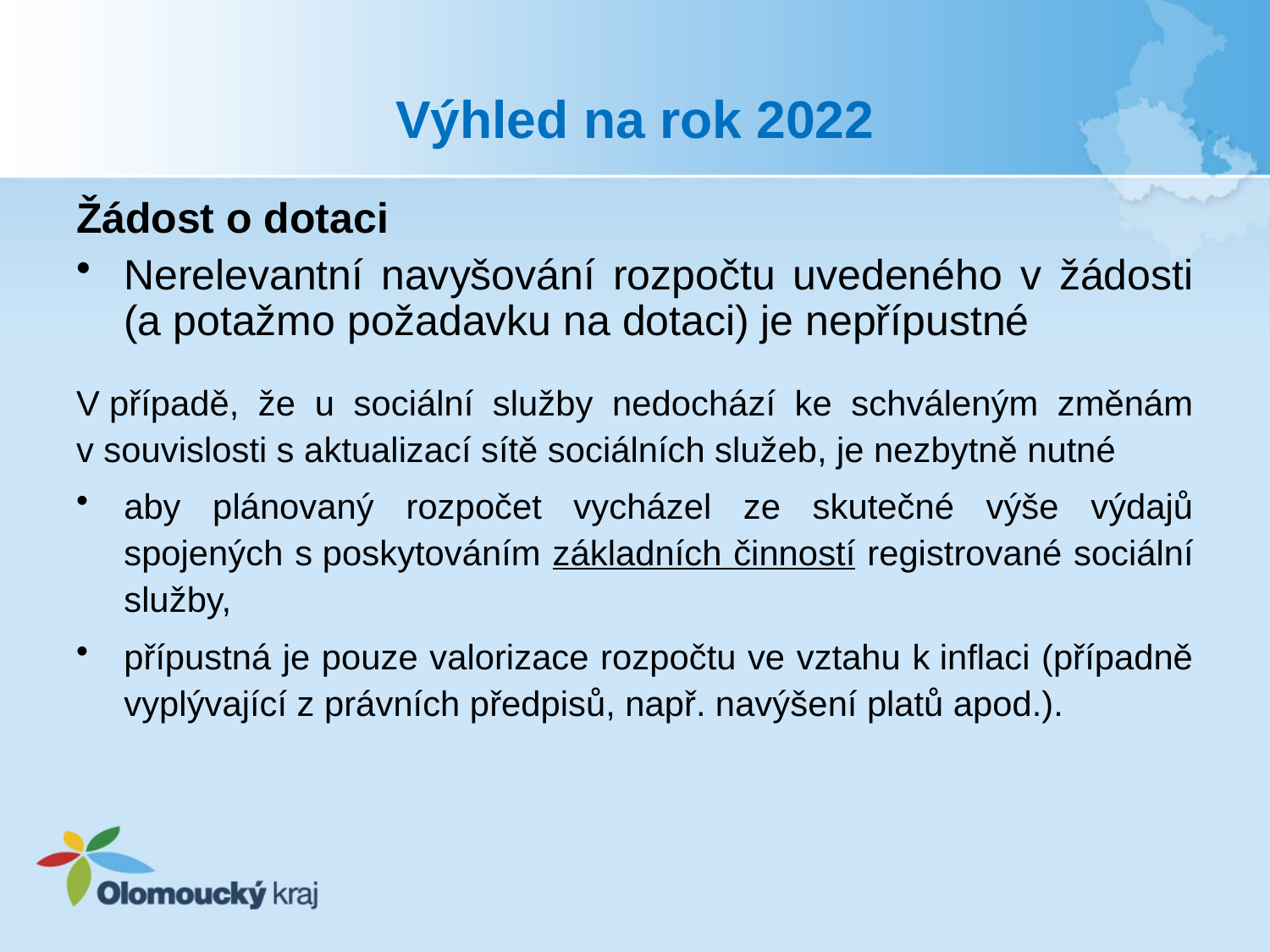

# Výhled na rok 2022
Žádost o dotaci
Nerelevantní navyšování rozpočtu uvedeného v žádosti (a potažmo požadavku na dotaci) je nepřípustné
V případě, že u sociální služby nedochází ke schváleným změnám v souvislosti s aktualizací sítě sociálních služeb, je nezbytně nutné
aby plánovaný rozpočet vycházel ze skutečné výše výdajů spojených s poskytováním základních činností registrované sociální služby,
přípustná je pouze valorizace rozpočtu ve vztahu k inflaci (případně vyplývající z právních předpisů, např. navýšení platů apod.).